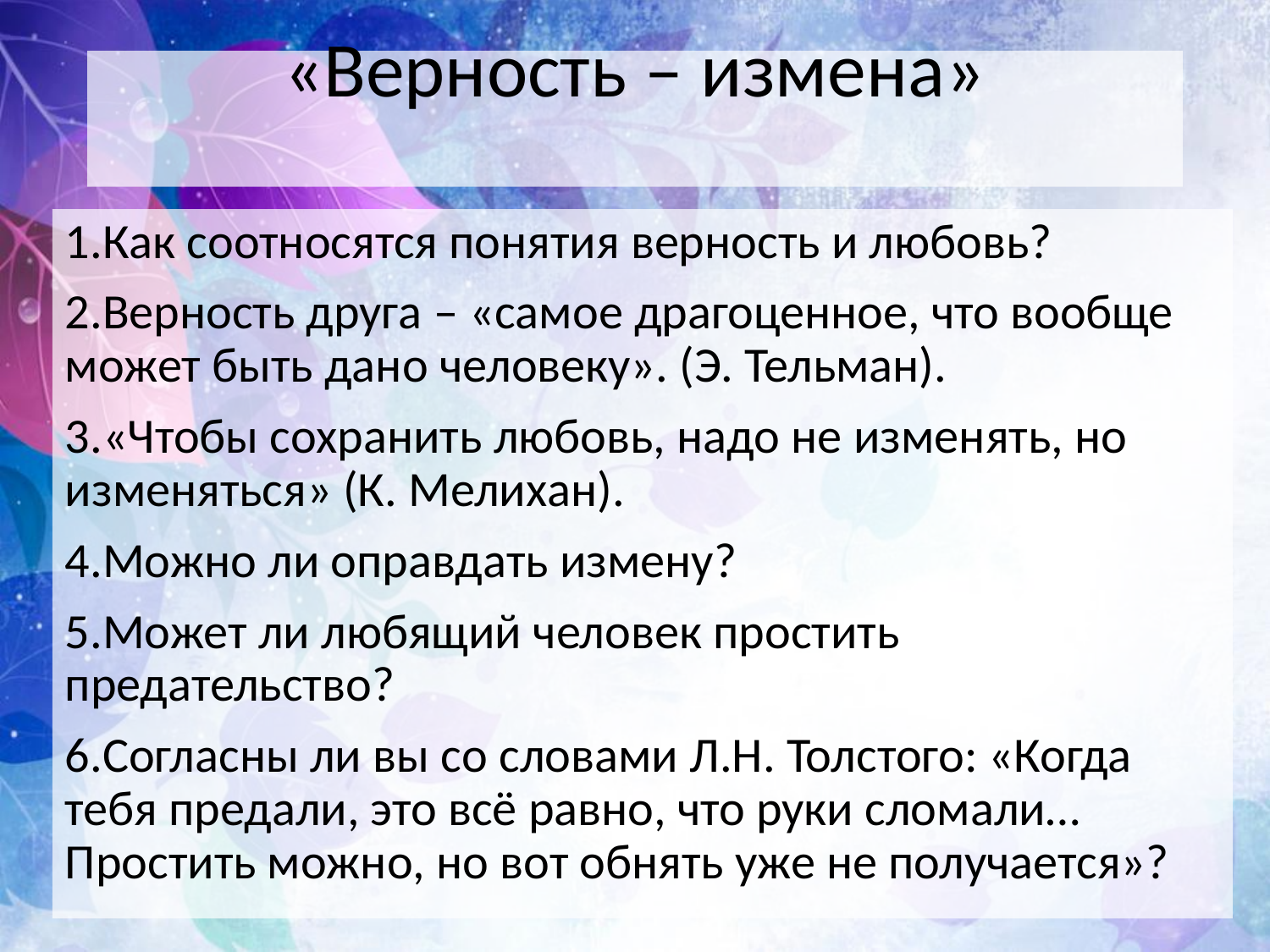

# «Верность – измена»
1.Как соотносятся понятия верность и любовь?
2.Верность друга – «самое драгоценное, что вообще может быть дано человеку». (Э. Тельман).
3.«Чтобы сохранить любовь, надо не изменять, но изменяться» (К. Мелихан).
4.Можно ли оправдать измену?
5.Может ли любящий человек простить предательство?
6.Согласны ли вы со словами Л.Н. Толстого: «Когда тебя предали, это всё равно, что руки сломали…  Простить можно, но вот обнять уже не получается»?